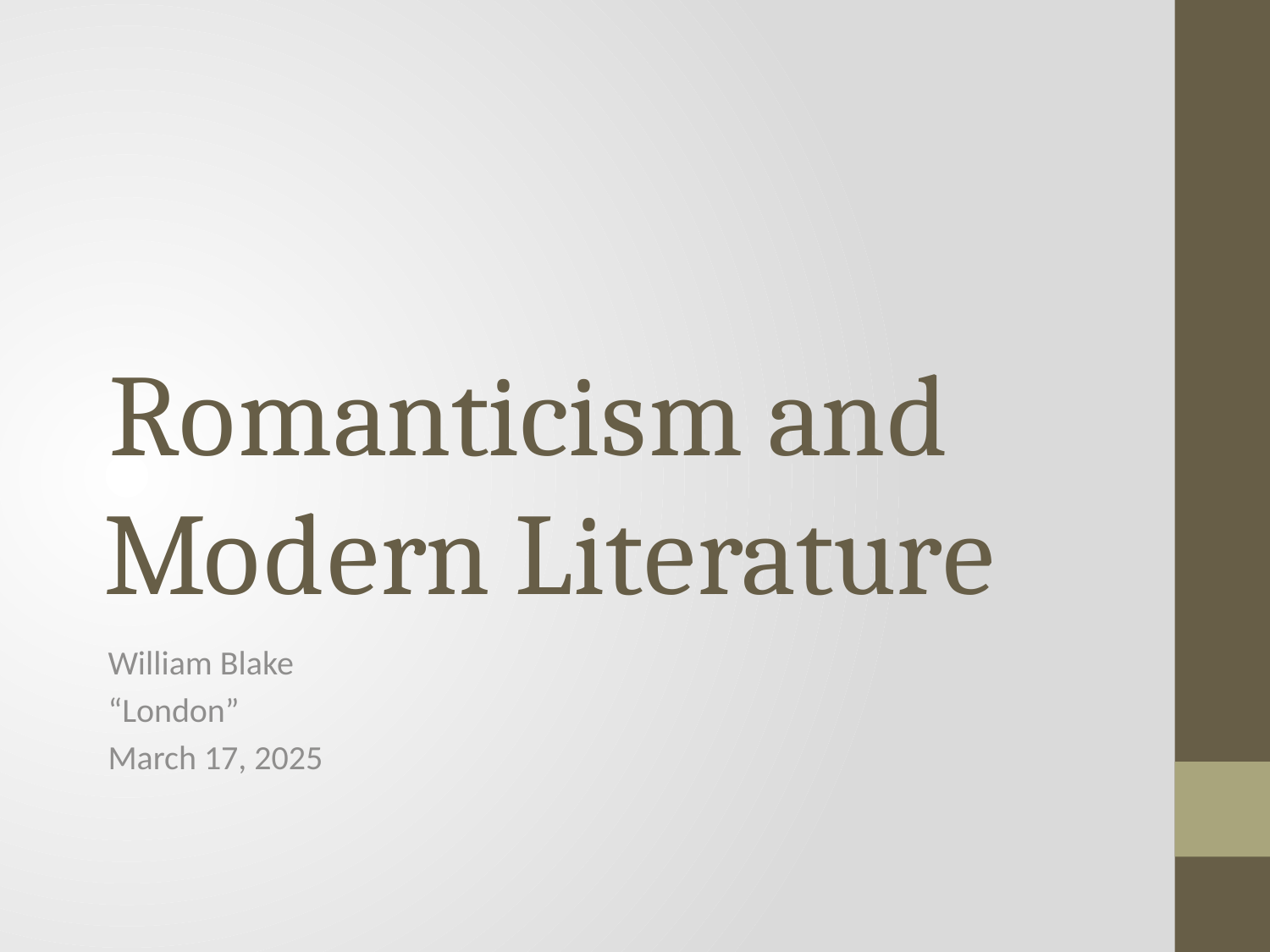

# Romanticism and Modern Literature
William Blake
“London”
March 17, 2025